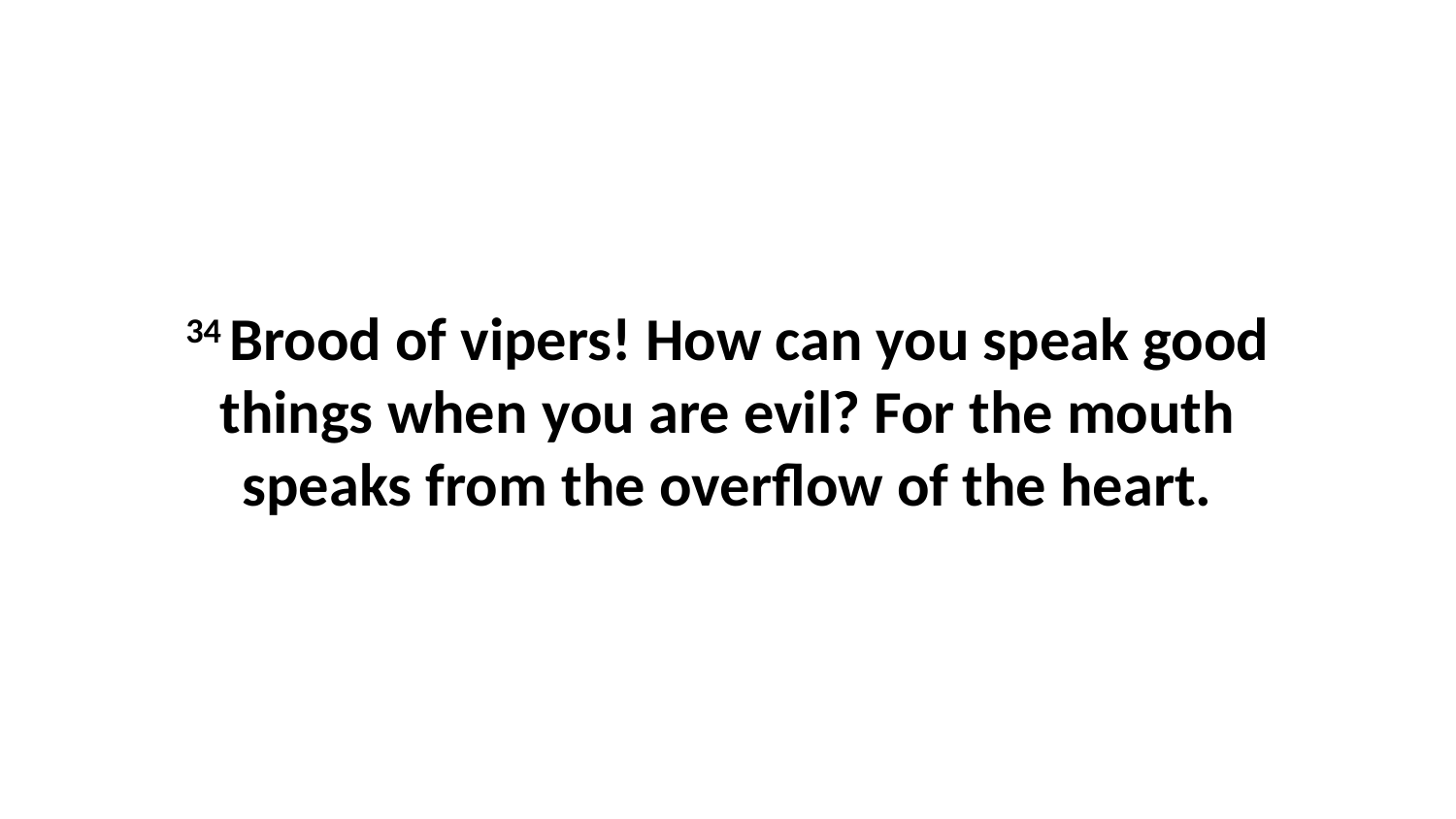

34 Brood of vipers! How can you speak good things when you are evil? For the mouth speaks from the overflow of the heart.